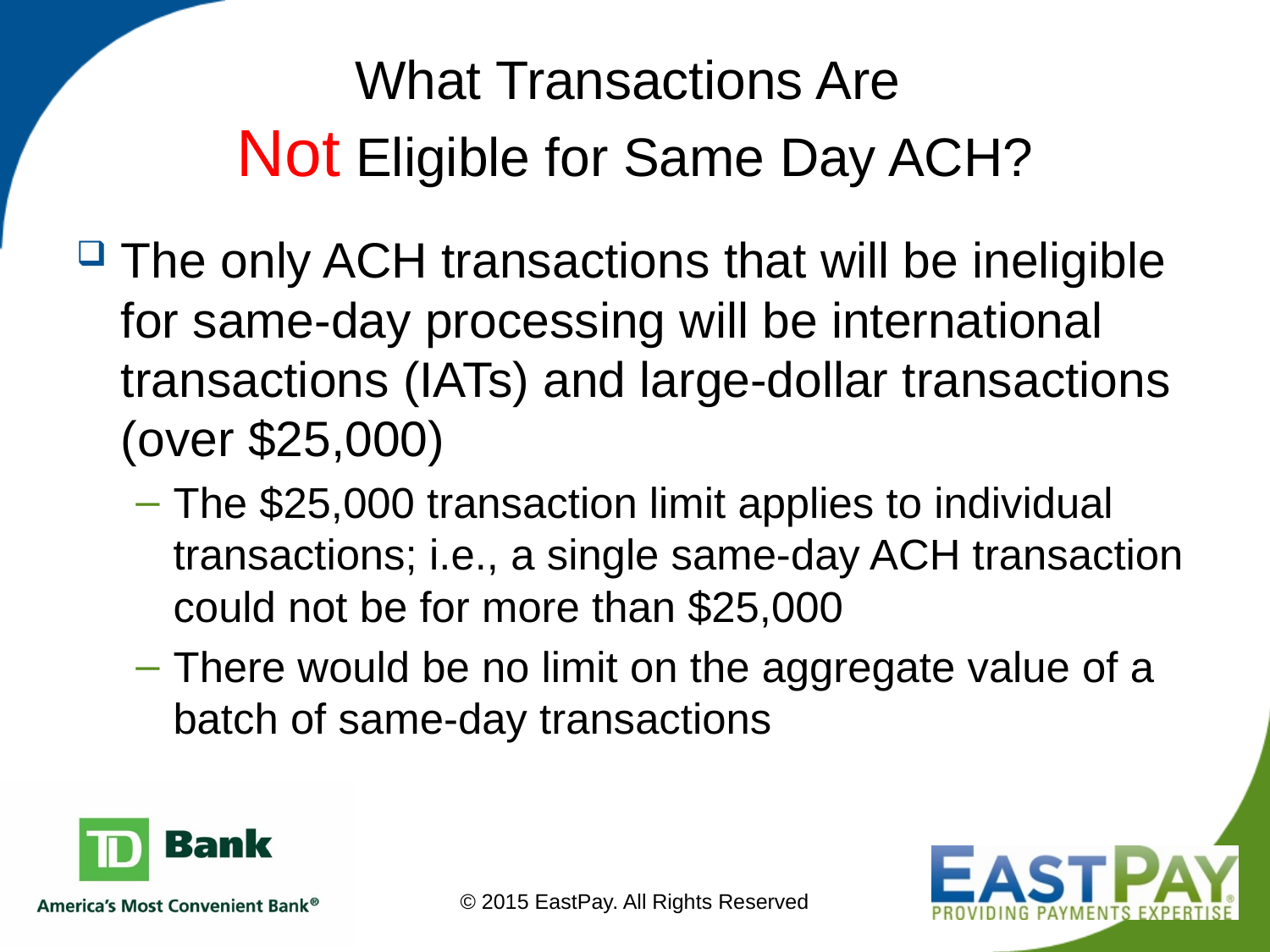

# What Transactions Are Not Eligible for Same Day ACH?
The only ACH transactions that will be ineligible for same-day processing will be international transactions (IATs) and large-dollar transactions (over $25,000)
The $25,000 transaction limit applies to individual transactions; i.e., a single same-day ACH transaction could not be for more than $25,000
There would be no limit on the aggregate value of a batch of same-day transactions

© 2015 EastPay. All Rights Reserved